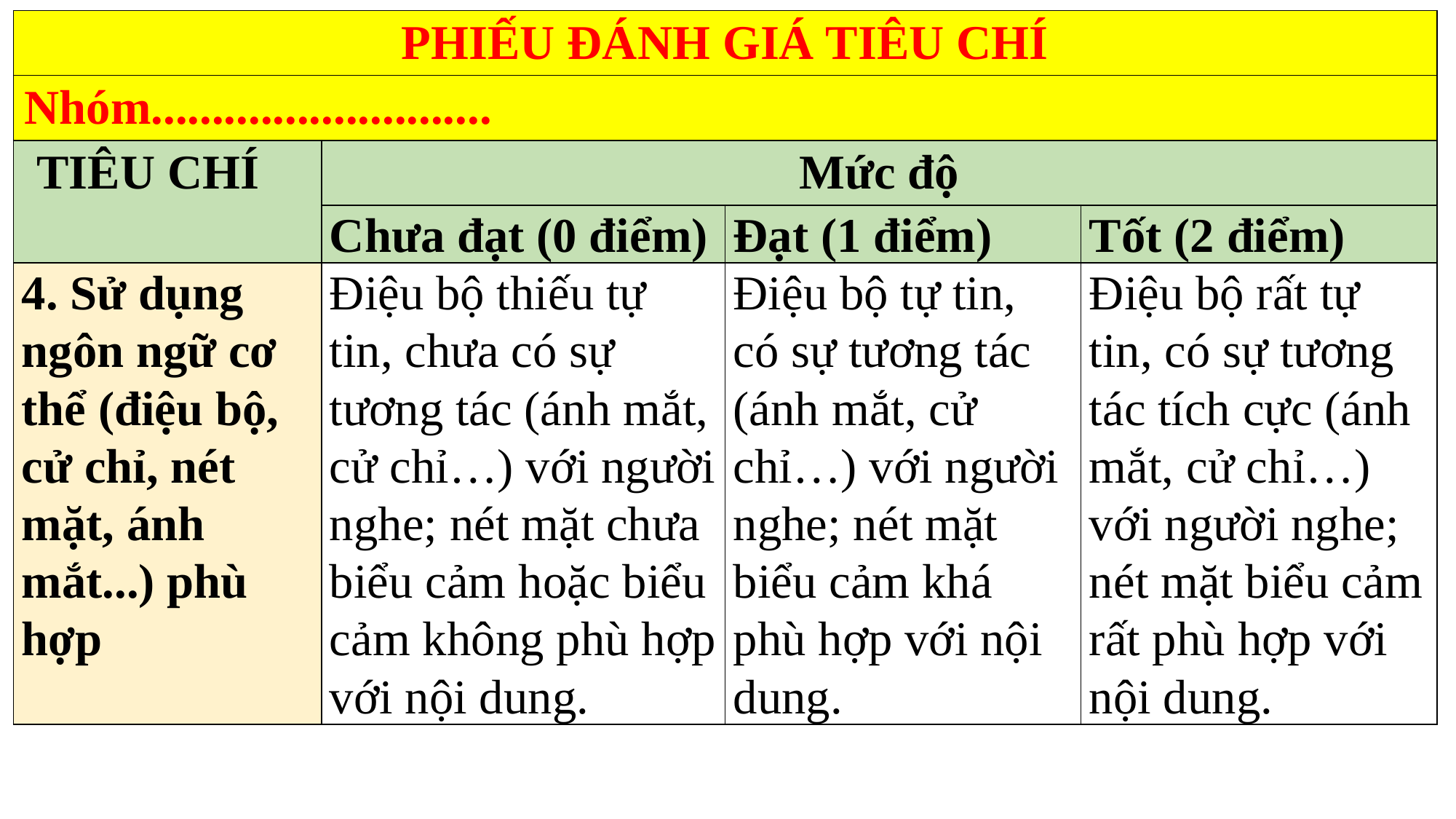

| PHIẾU ĐÁNH GIÁ TIÊU CHÍ |  |  |  |
| --- | --- | --- | --- |
| Nhóm............................ |  |  |  |
| TIÊU CHÍ | Mức độ |  |  |
|  | Chưa đạt (0 điểm) | Đạt (1 điểm) | Tốt (2 điểm) |
| 4. Sử dụng ngôn ngữ cơ thể (điệu bộ, cử chỉ, nét mặt, ánh mắt...) phù hợp | Điệu bộ thiếu tự tin, chưa có sự tương tác (ánh mắt, cử chỉ…) với người nghe; nét mặt chưa biểu cảm hoặc biểu cảm không phù hợp với nội dung. | Điệu bộ tự tin, có sự tương tác (ánh mắt, cử chỉ…) với người nghe; nét mặt biểu cảm khá phù hợp với nội dung. | Điệu bộ rất tự tin, có sự tương tác tích cực (ánh mắt, cử chỉ…) với người nghe; nét mặt biểu cảm rất phù hợp với nội dung. |
|  |  |  |  |